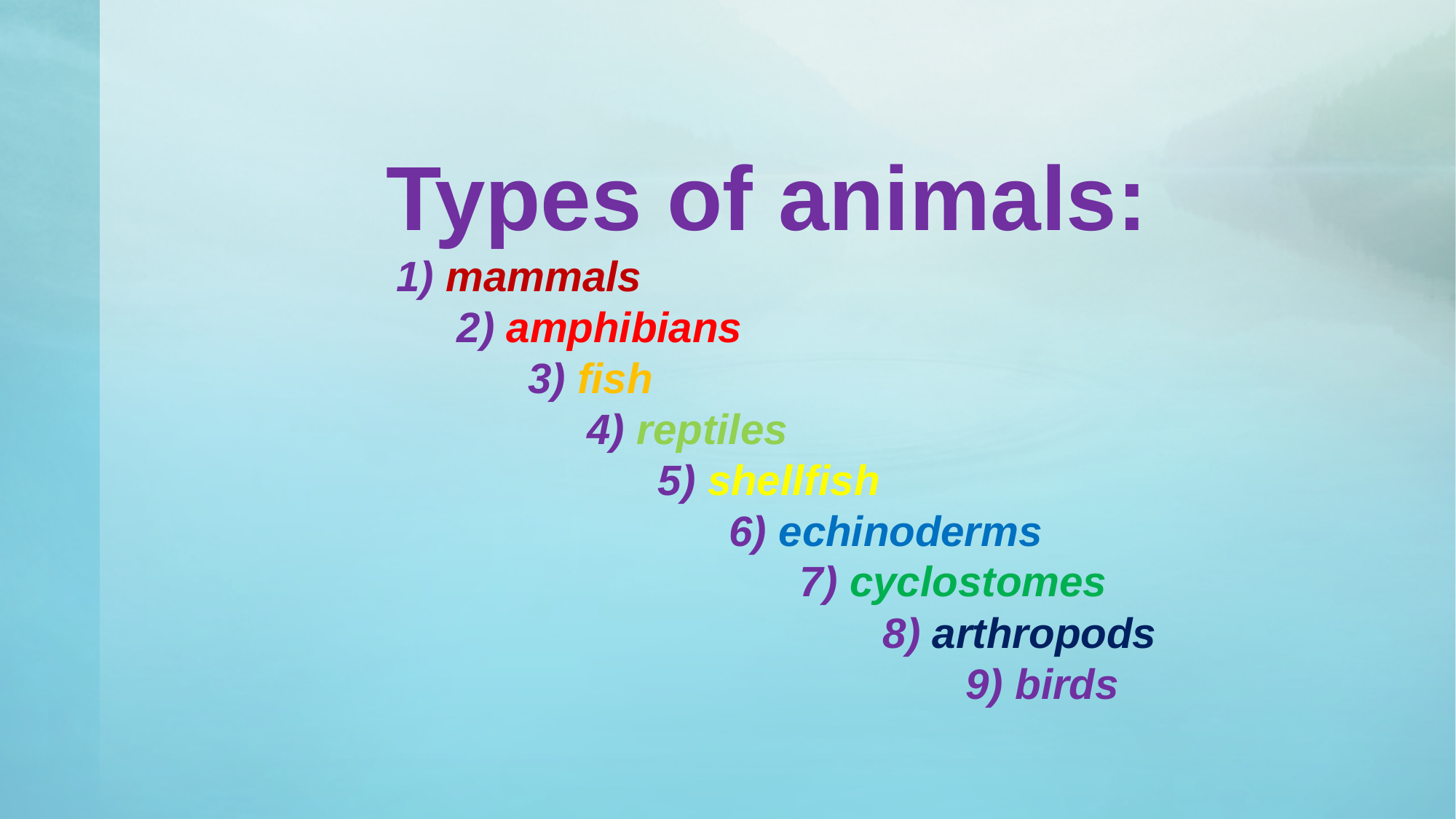

# Макет заголовка и объектов с диаграммой
Types of animals:
 1) mammals
      2) amphibians
            3) fish
                 4) reptiles
                       5) shellfish
                             6) echinoderms
                                   7) cyclostomes
                                          8) arthropods
                                                 9) birds

### Chart

| Category |
|---|